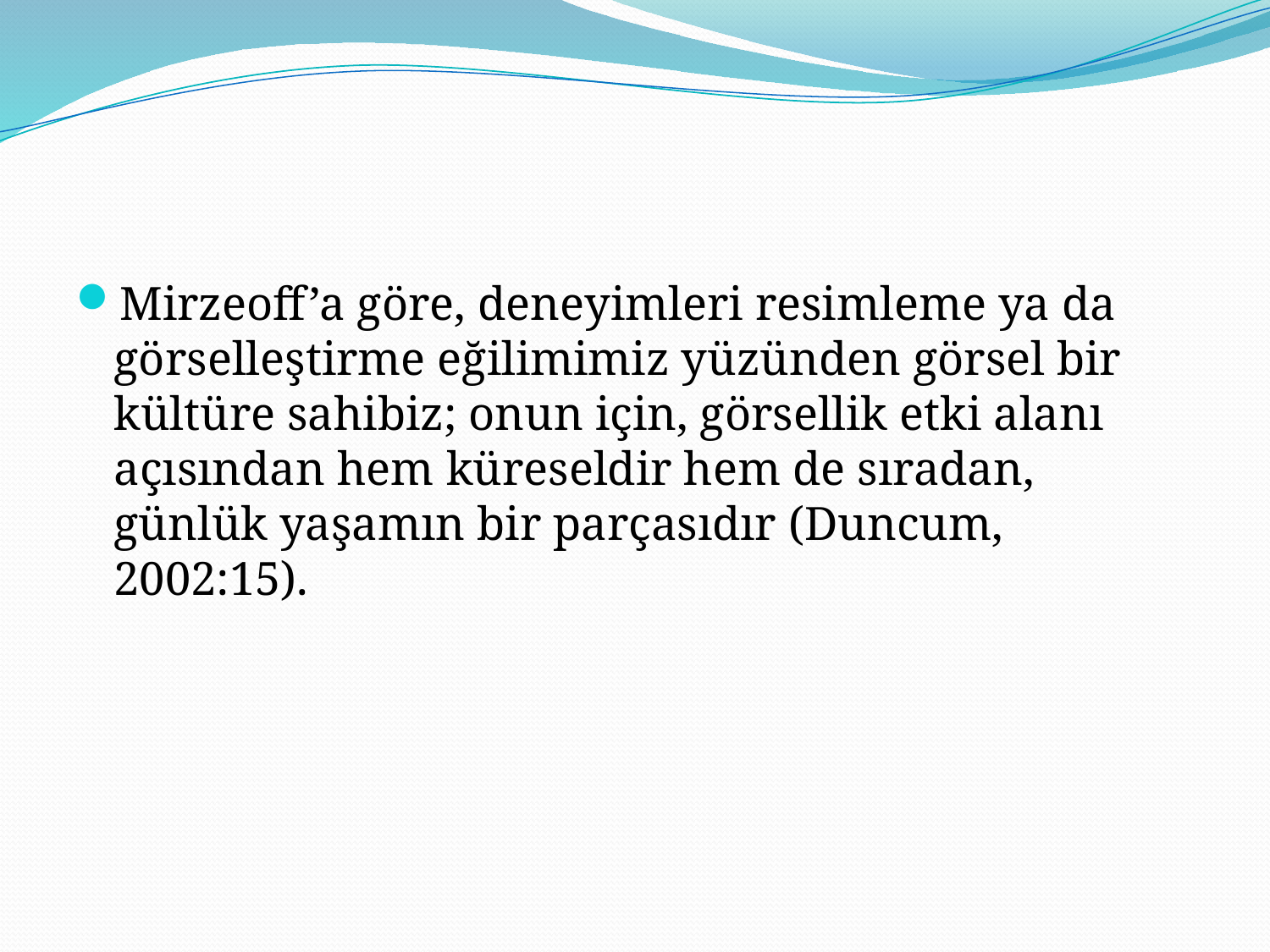

#
Mirzeoff’a göre, deneyimleri resimleme ya da görselleştirme eğilimimiz yüzünden görsel bir kültüre sahibiz; onun için, görsellik etki alanı açısından hem küreseldir hem de sıradan, günlük yaşamın bir parçasıdır (Duncum, 2002:15).